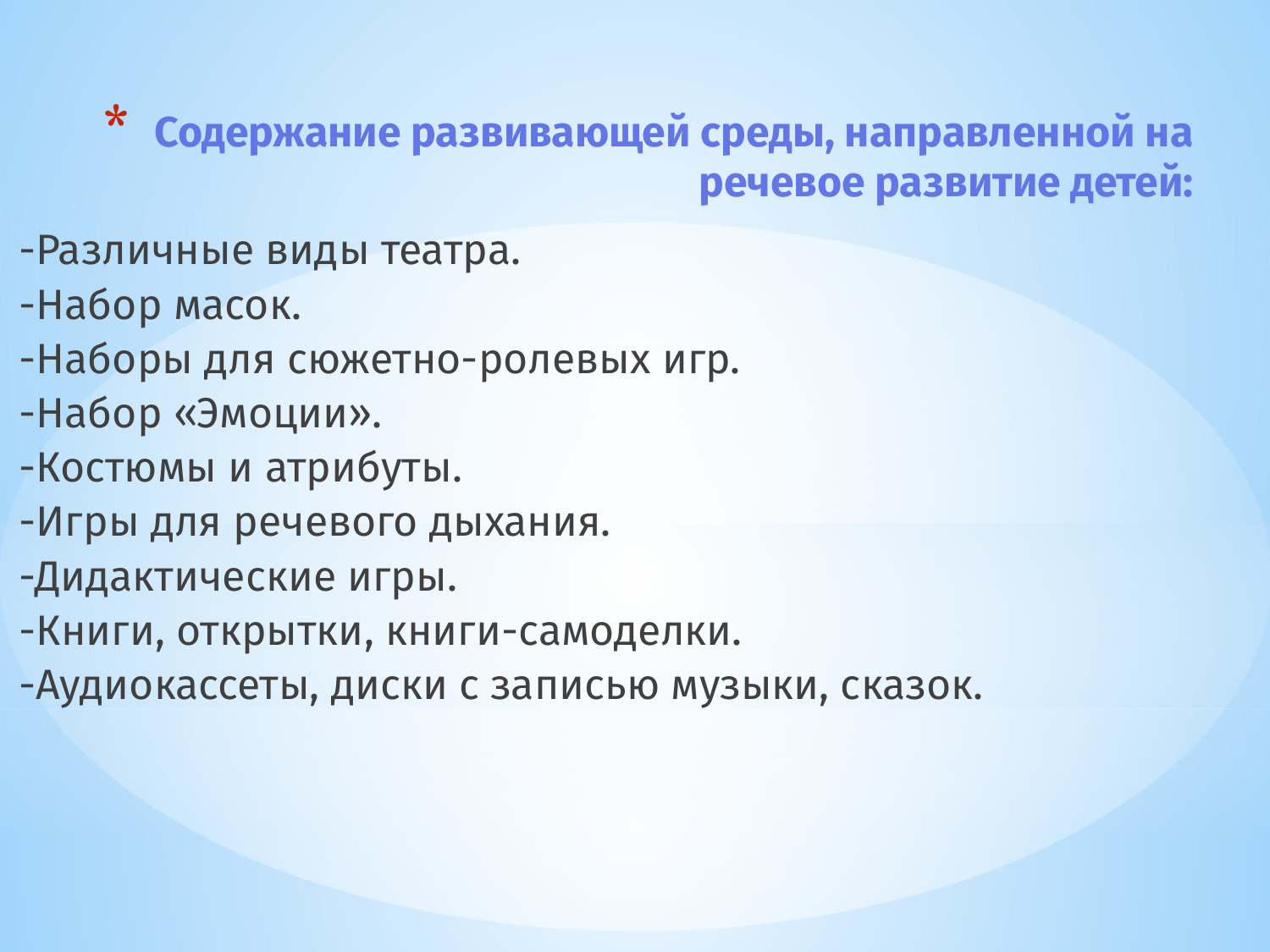

# Содержание развивающей среды, направленной на речевое развитие детей:
-Различные виды театра.
-Набор масок.
-Наборы для сюжетно-ролевых игр.
-Набор «Эмоции».
-Костюмы и атрибуты.
-Игры для речевого дыхания.
-Дидактические игры.
-Книги, открытки, книги-самоделки.
-Аудиокассеты, диски с записью музыки, сказок.